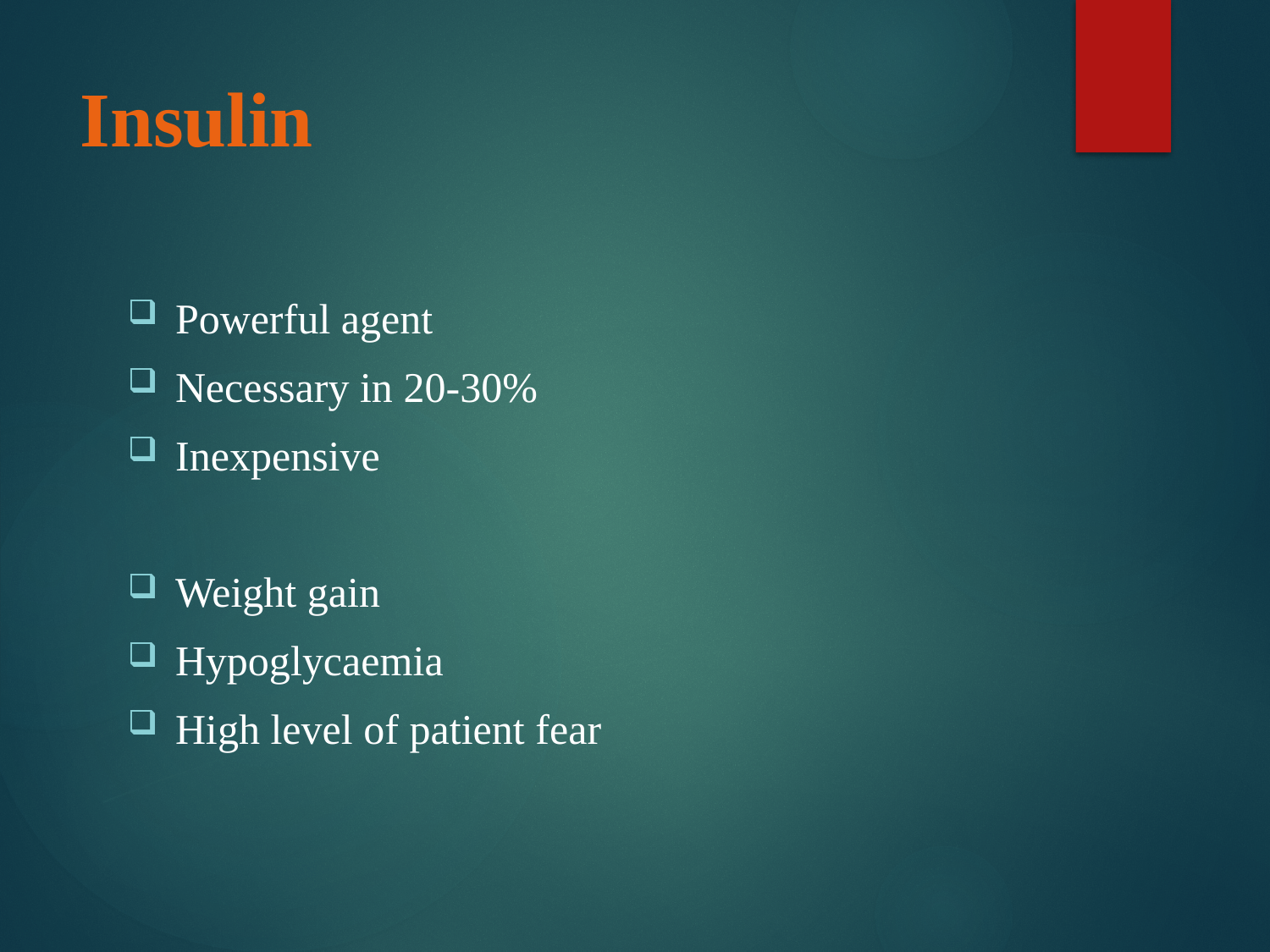

# Insulin
Powerful agent
Necessary in 20-30%
Inexpensive

Weight gain
Hypoglycaemia
High level of patient fear